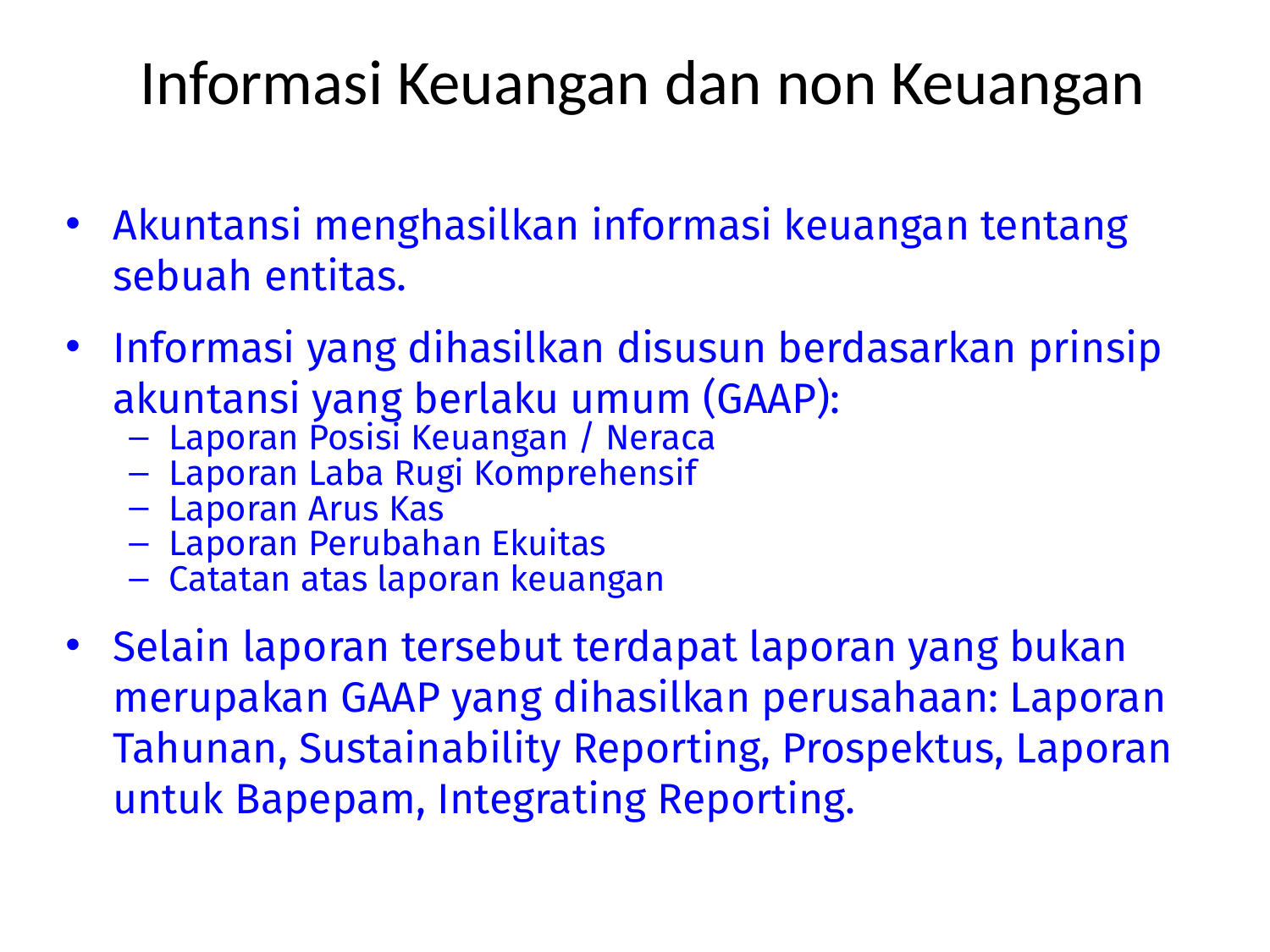

# Informasi Keuangan dan non Keuangan
Akuntansi menghasilkan informasi keuangan tentang sebuah entitas.
Informasi yang dihasilkan disusun berdasarkan prinsip akuntansi yang berlaku umum (GAAP):
Laporan Posisi Keuangan / Neraca
Laporan Laba Rugi Komprehensif
Laporan Arus Kas
Laporan Perubahan Ekuitas
Catatan atas laporan keuangan
Selain laporan tersebut terdapat laporan yang bukan merupakan GAAP yang dihasilkan perusahaan: Laporan Tahunan, Sustainability Reporting, Prospektus, Laporan untuk Bapepam, Integrating Reporting.